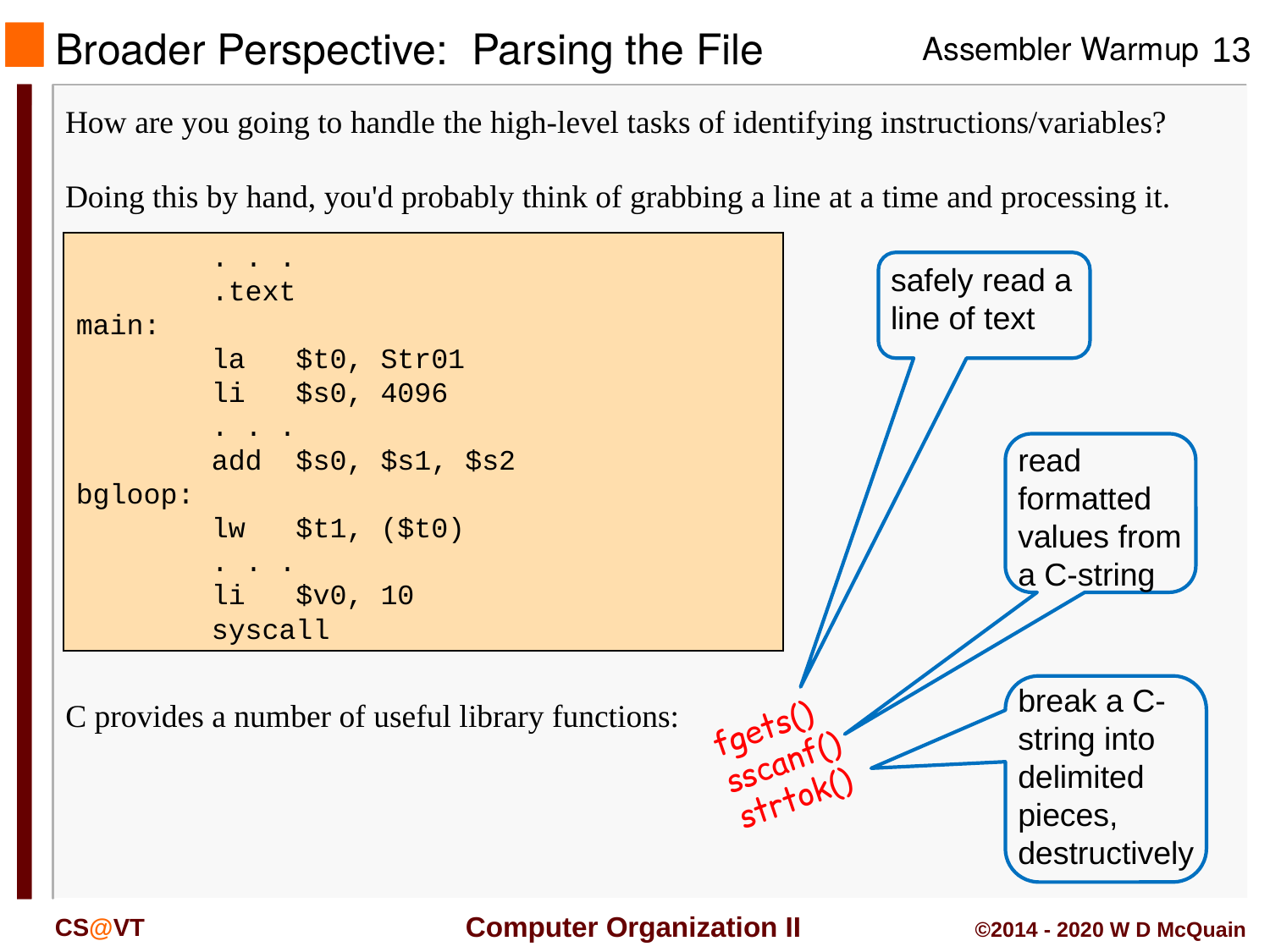

# Broader Perspective:  Parsing the File
How are you going to handle the high-level tasks of identifying instructions/variables?
Doing this by hand, you'd probably think of grabbing a line at a time and processing it.
        . . .
        .text
main:
        la   $t0, Str01
        li   $s0, 4096
        . . .
        add  $s0, $s1, $s2
bgloop:
        lw   $t1, ($t0)
        . . .
        li   $v0, 10
        syscall

safely read a line of text

read formatted values from a C-string
break a C-string into delimited pieces, destructively

fgets()
sscanf()
strtok()
C provides a number of useful library functions: